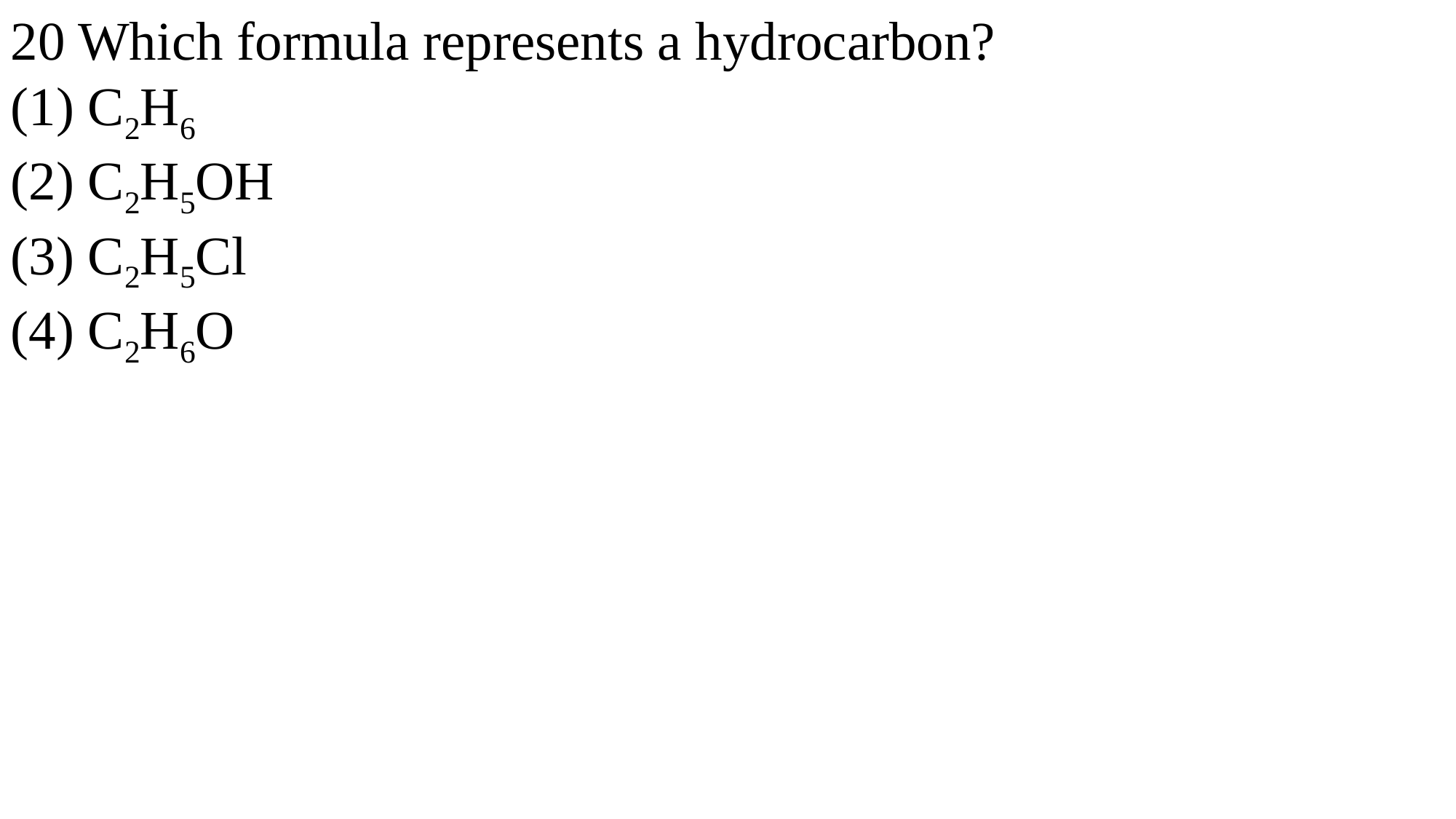

20 Which formula represents a hydrocarbon?
(1) C2H6
(2) C2H5OH
(3) C2H5Cl
(4) C2H6O